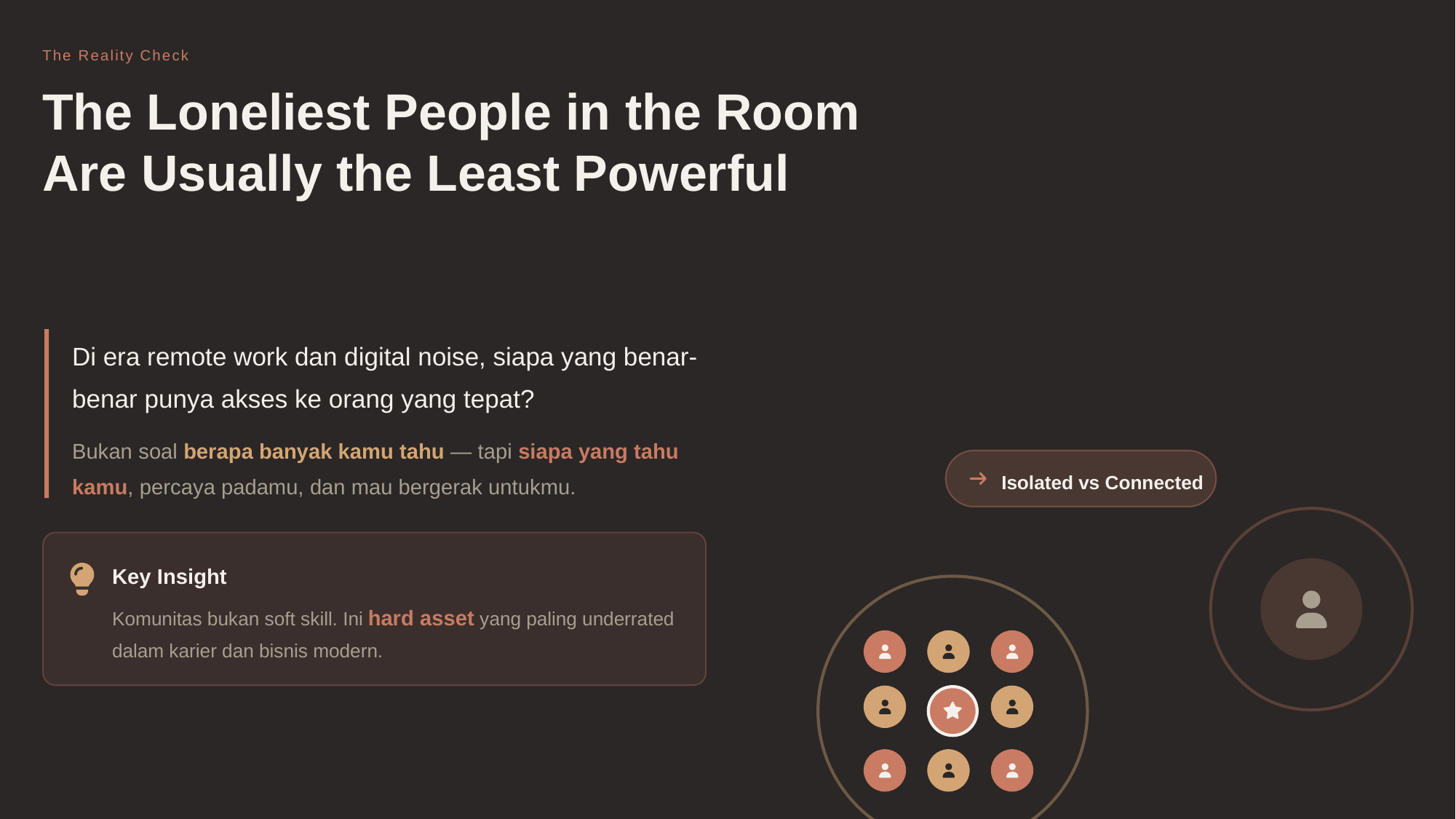

The Reality Check
The Loneliest People in the Room
Are Usually the Least Powerful

Di era remote work dan digital noise, siapa yang benar-benar punya akses ke orang yang tepat?
Bukan soal berapa banyak kamu tahu — tapi siapa yang tahu kamu, percaya padamu, dan mau bergerak untukmu.

Isolated vs Connected

Key Insight

Komunitas bukan soft skill. Ini hard asset yang paling underrated dalam karier dan bisnis modern.